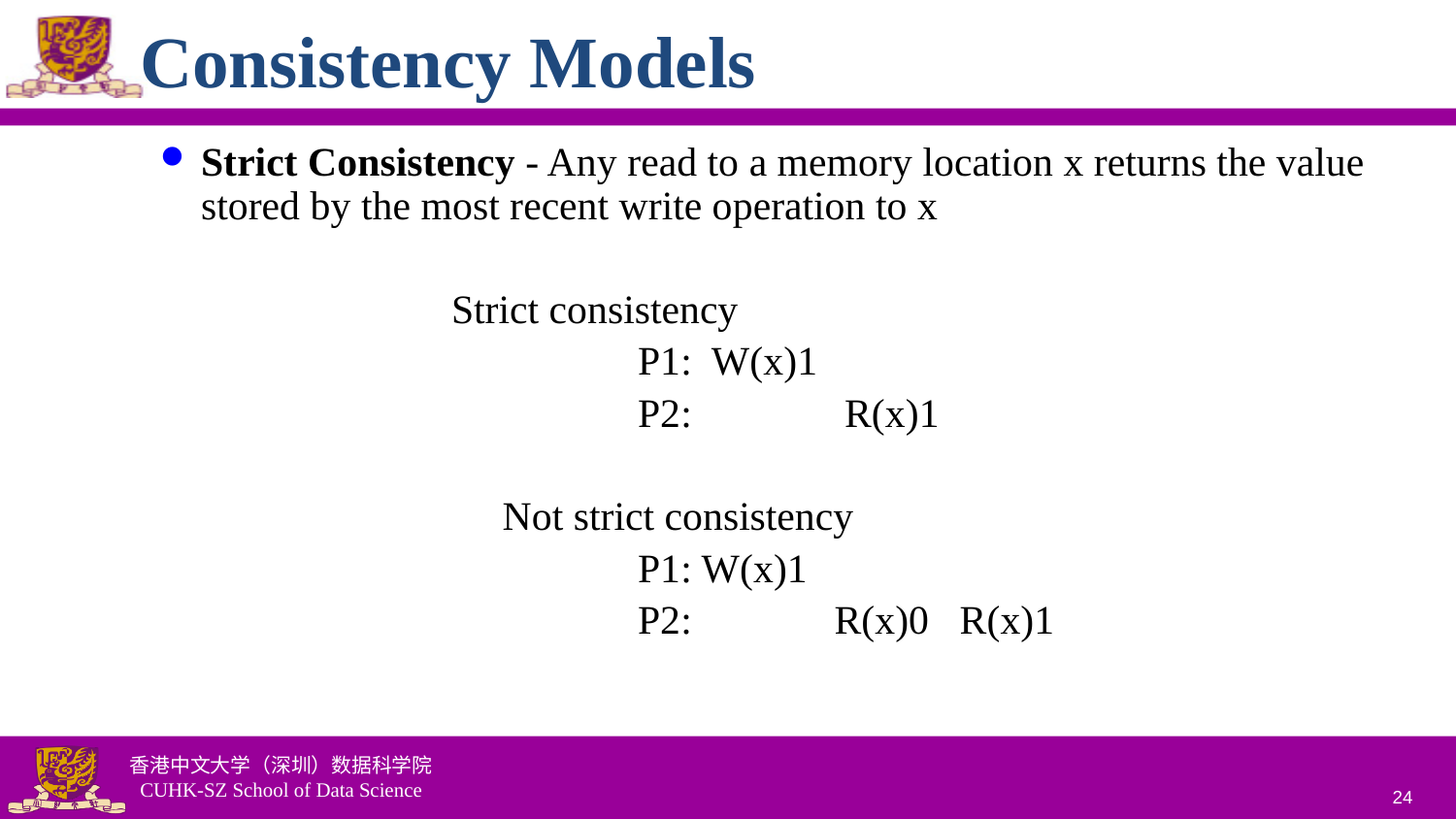

# Consistency Models
Strict Consistency - Any read to a memory location x returns the value stored by the most recent write operation to x

		Strict consistency
				P1:  W(x)1
				P2:               R(x)1

			 Not strict consistency
				P1: W(x)1
				P2:              R(x)0   R(x)1

24